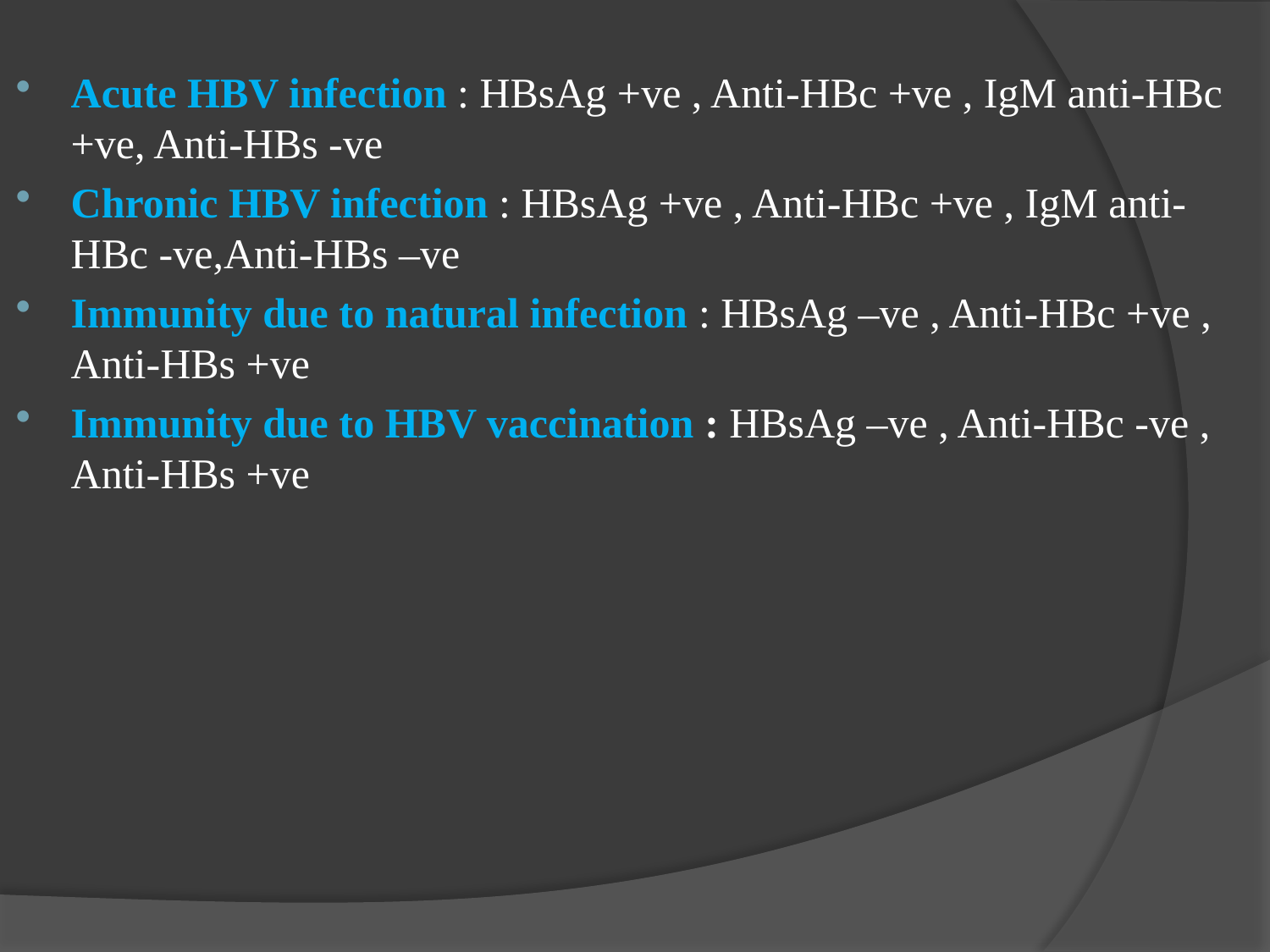

Acute HBV infection : HBsAg +ve , Anti-HBc +ve , IgM anti-HBc +ve, Anti-HBs -ve
Chronic HBV infection : HBsAg +ve , Anti-HBc +ve , IgM anti-HBc -ve,Anti-HBs –ve
Immunity due to natural infection : HBsAg –ve , Anti-HBc +ve , Anti-HBs +ve
Immunity due to HBV vaccination : HBsAg –ve , Anti-HBc -ve , Anti-HBs +ve